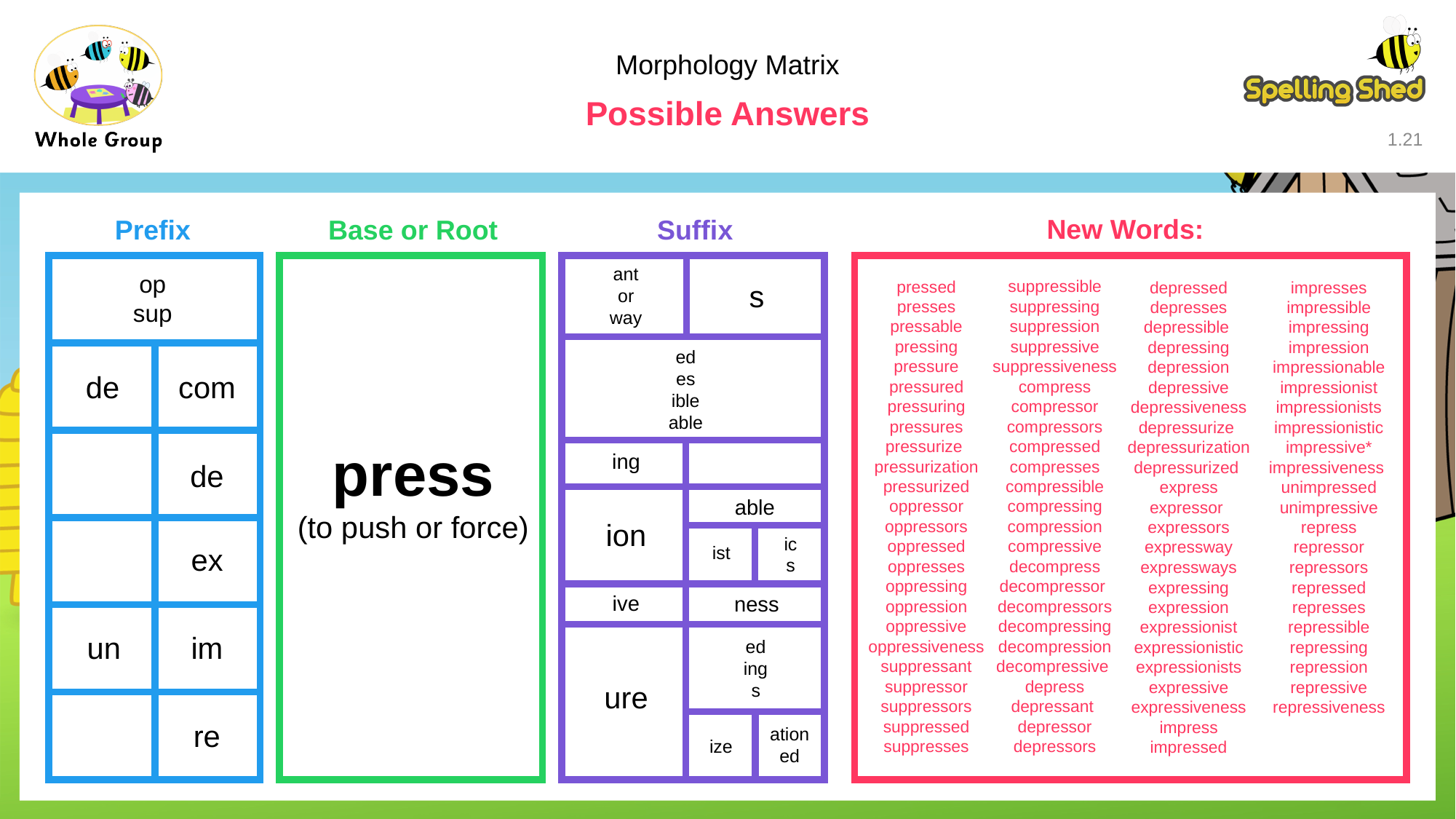

Morphology Matrix
Possible Answers
1.21
New Words:
Base or Root
Suffix
Prefix

ant
or
way
op
sup
pressed
presses
pressable
pressing
pressure
pressured
pressuring
pressures
pressurize
pressurization
pressurized
oppressor
oppressors
oppressed
oppresses
oppressing
oppression
oppressive
oppressiveness
suppressant
suppressor
suppressors
suppressed
suppresses

suppressible
suppressing
suppression
suppressive
suppressiveness compress
compressor
compressors
compressed
compresses
compressible
compressing
compression
compressive
decompress
decompressor
decompressors
decompressing
decompression
decompressive
depress
depressant
depressor
depressors
depressed
depresses
depressible
depressing
depression
depressive
depressiveness
depressurize
depressurization
depressurized
express
expressor
expressors
expressway
expressways
expressing
expression
expressionist
expressionistic
expressionists
expressive
expressiveness
impress
impressed
impresses
impressible
impressing
impression
impressionable
impressionist
impressionists
impressionistic
impressive*
impressiveness
unimpressed
unimpressive
repress
repressor
repressors
repressed
represses
repressible
repressing
repression
repressive
repressiveness
s
ed
es
ible
able
de
com
press
(to push or force)
ing
de
able
ion
ic
s
ex
ist
ive
ness
un
im
ed
ing
s
ure
re
ation
ed
ize